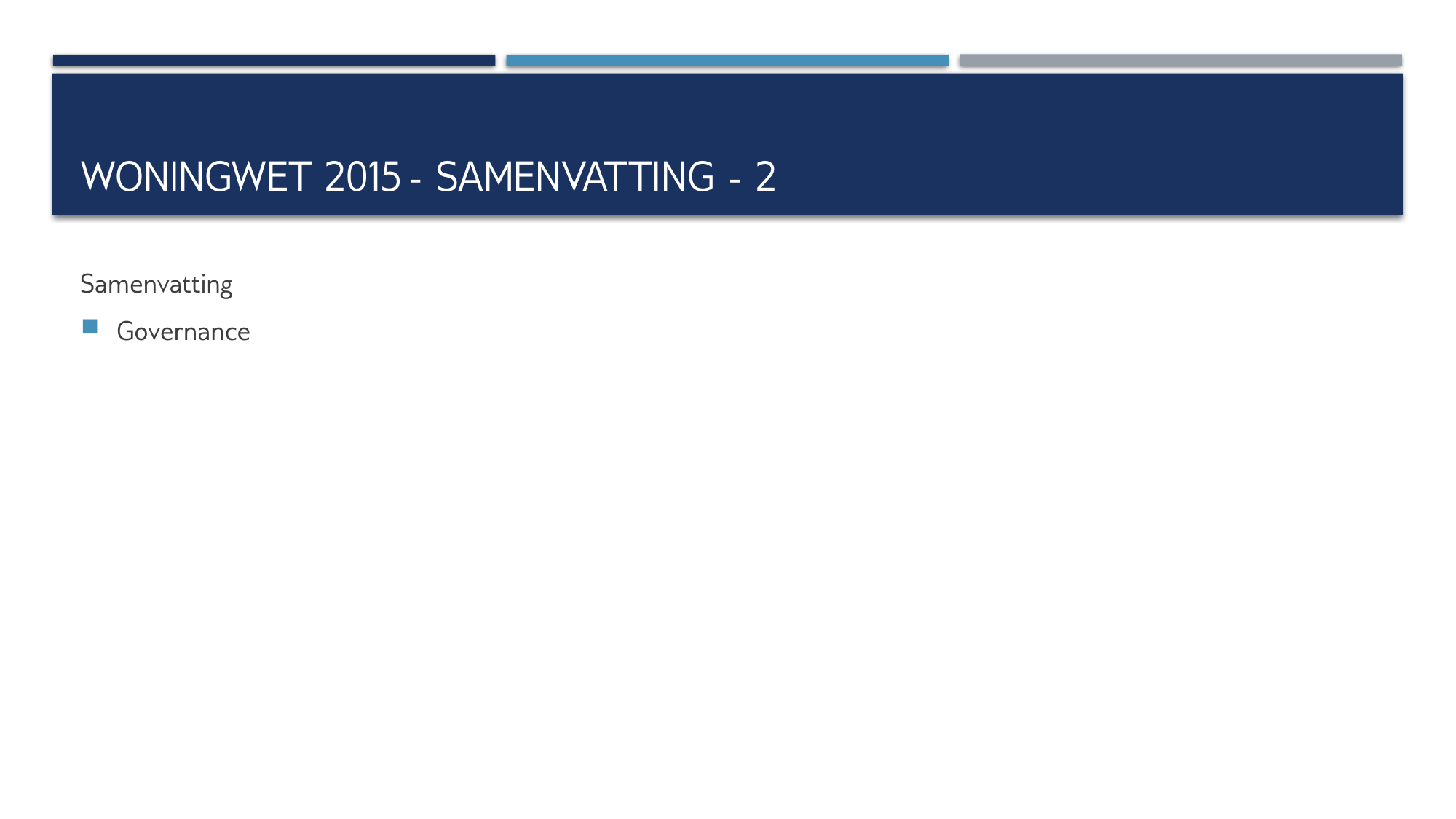

# Woningwet 2015	- Samenvatting - 2
Samenvatting
Governance